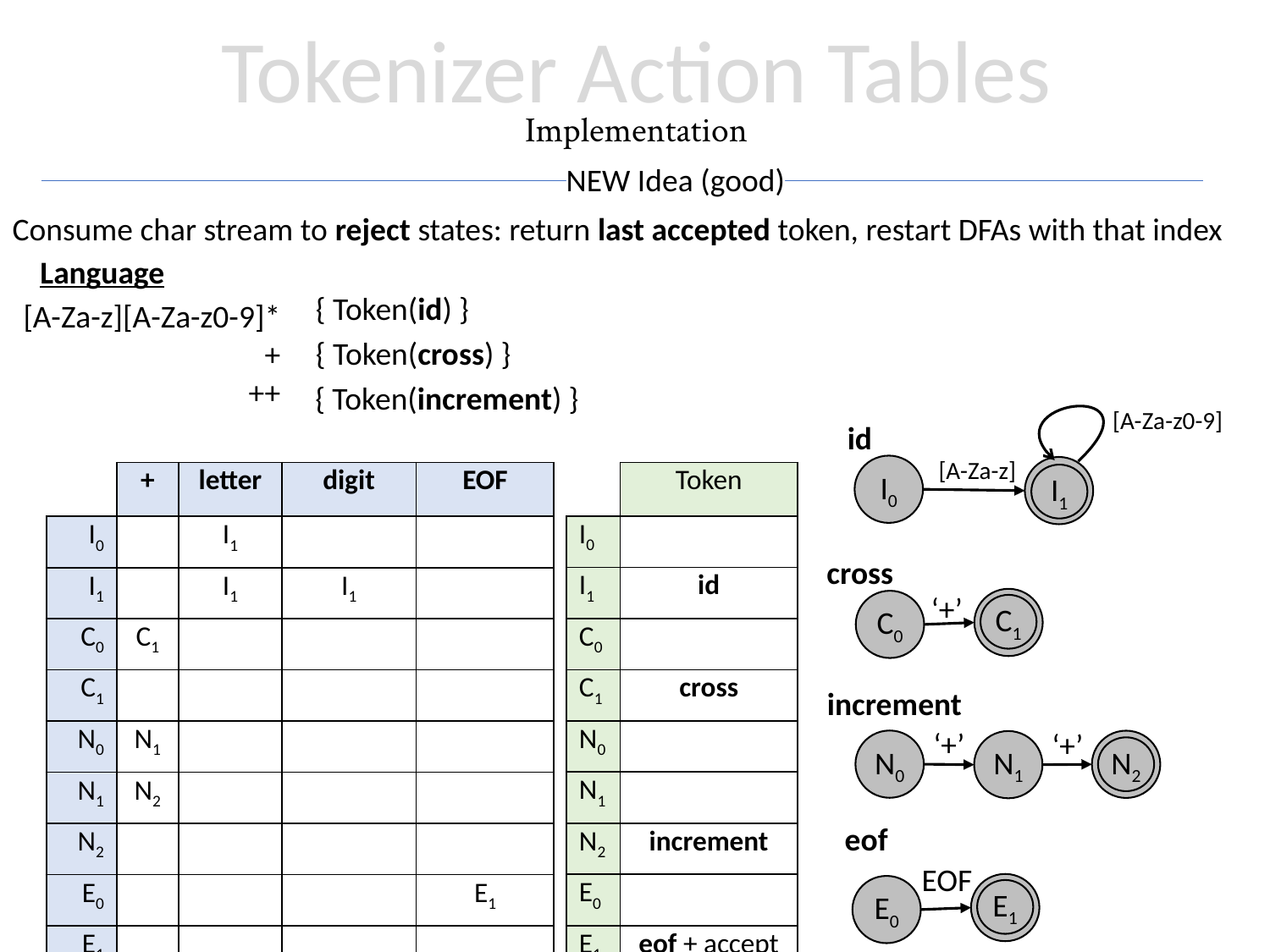

# Tokenizer Action Tables Implementation
Live Assignments
P1
H2
NEW Idea (good)
Consume char stream to reject states: return last accepted token, restart DFAs with that index
Language
{ Token(id) }
 [A-Za-z][A-Za-z0-9]*
                   +
                   ++
{ Token(cross) }
{ Token(increment) }
[A-Za-z0-9]

id
[A-Za-z]
I0

|  | + | letter | digit | EOF |
| --- | --- | --- | --- | --- |
| I0 |  | I1 |  |  |
| I1 |  | I1 | I1 |  |
| C0 | C1 |  |  |  |
| C1 |  |  |  |  |
| N0 | N1 |  |  |  |
| N1 | N2 |  |  |  |
| N2 |  |  |  |  |
| E0 |  |  |  | E1 |
| E1 |  |  |  |  |
|  | Token |
| --- | --- |
| I0 |  |
| I1 | id |
| C0 |  |
| C1 | cross |
| N0 |  |
| N1 |  |
| N2 | increment |
| E0 |  |
| E1 | eof + accept |
I1
cross
‘+’

C0
C1
increment
‘+’
‘+’
N0

N1
N2
eof
EOF

E0
E1